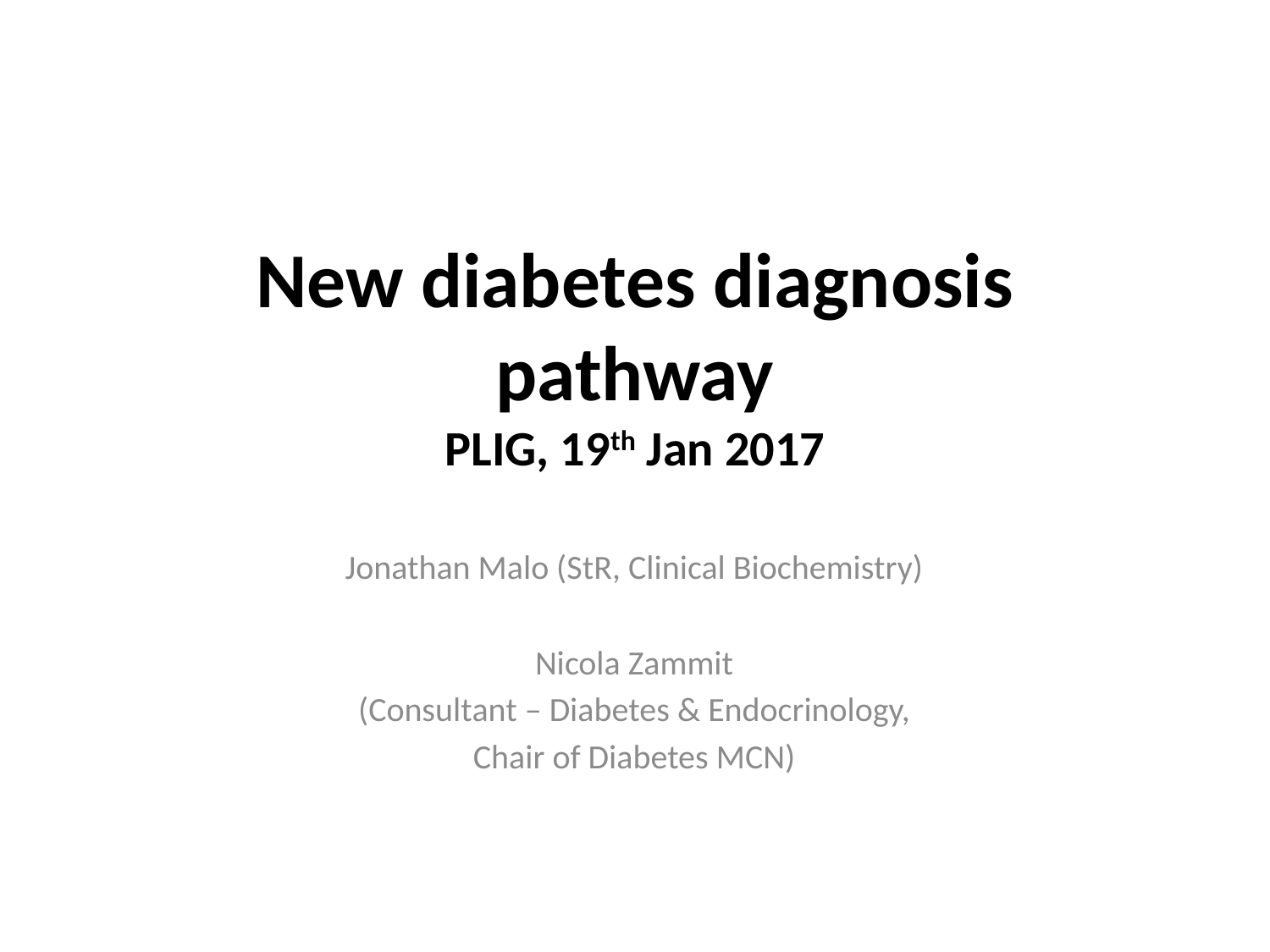

# New diabetes diagnosis pathway PLIG, 19th Jan 2017
Jonathan Malo (StR, Clinical Biochemistry)

Nicola Zammit
(Consultant – Diabetes & Endocrinology,
Chair of Diabetes MCN)